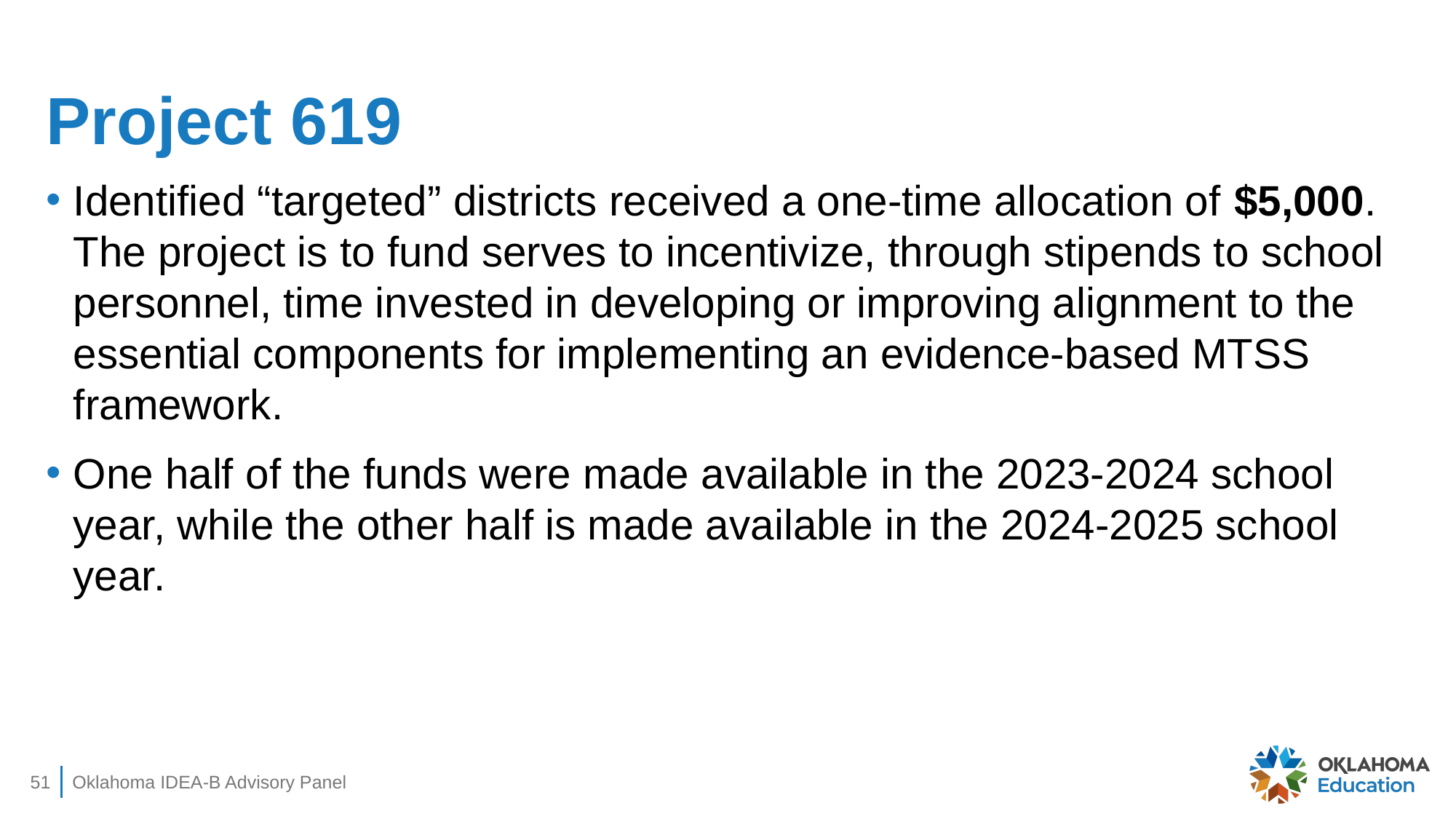

# Project 619
Identified “targeted” districts received a one-time allocation of $5,000.  The project is to fund serves to incentivize, through stipends to school personnel, time invested in developing or improving alignment to the essential components for implementing an evidence-based MTSS framework.
One half of the funds were made available in the 2023-2024 school year, while the other half is made available in the 2024-2025 school year.

51
Oklahoma IDEA-B Advisory Panel